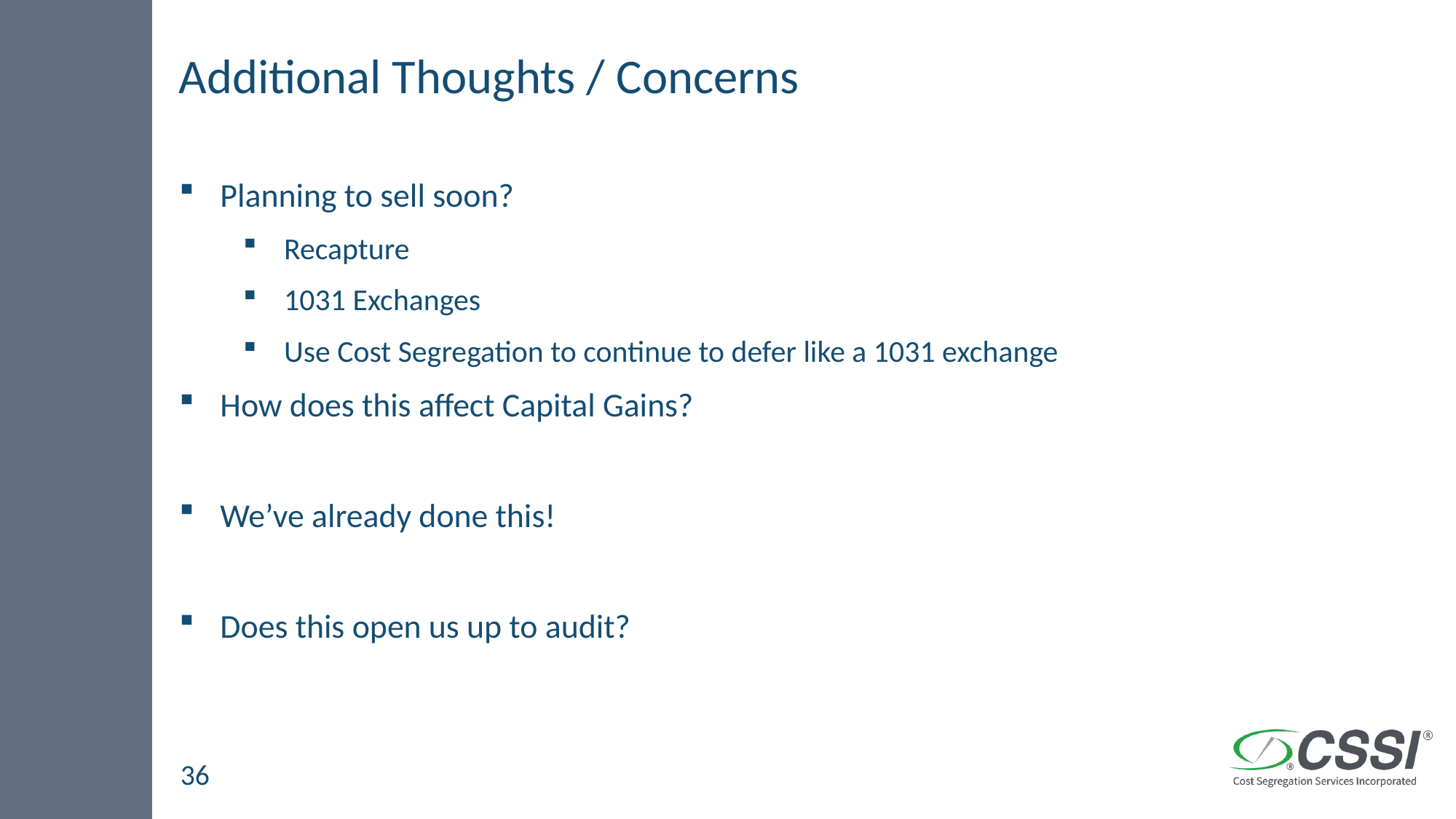

# Additional Thoughts / Concerns
Planning to sell soon?
Recapture
1031 Exchanges
Use Cost Segregation to continue to defer like a 1031 exchange
How does this affect Capital Gains?

We’ve already done this!

Does this open us up to audit?

36